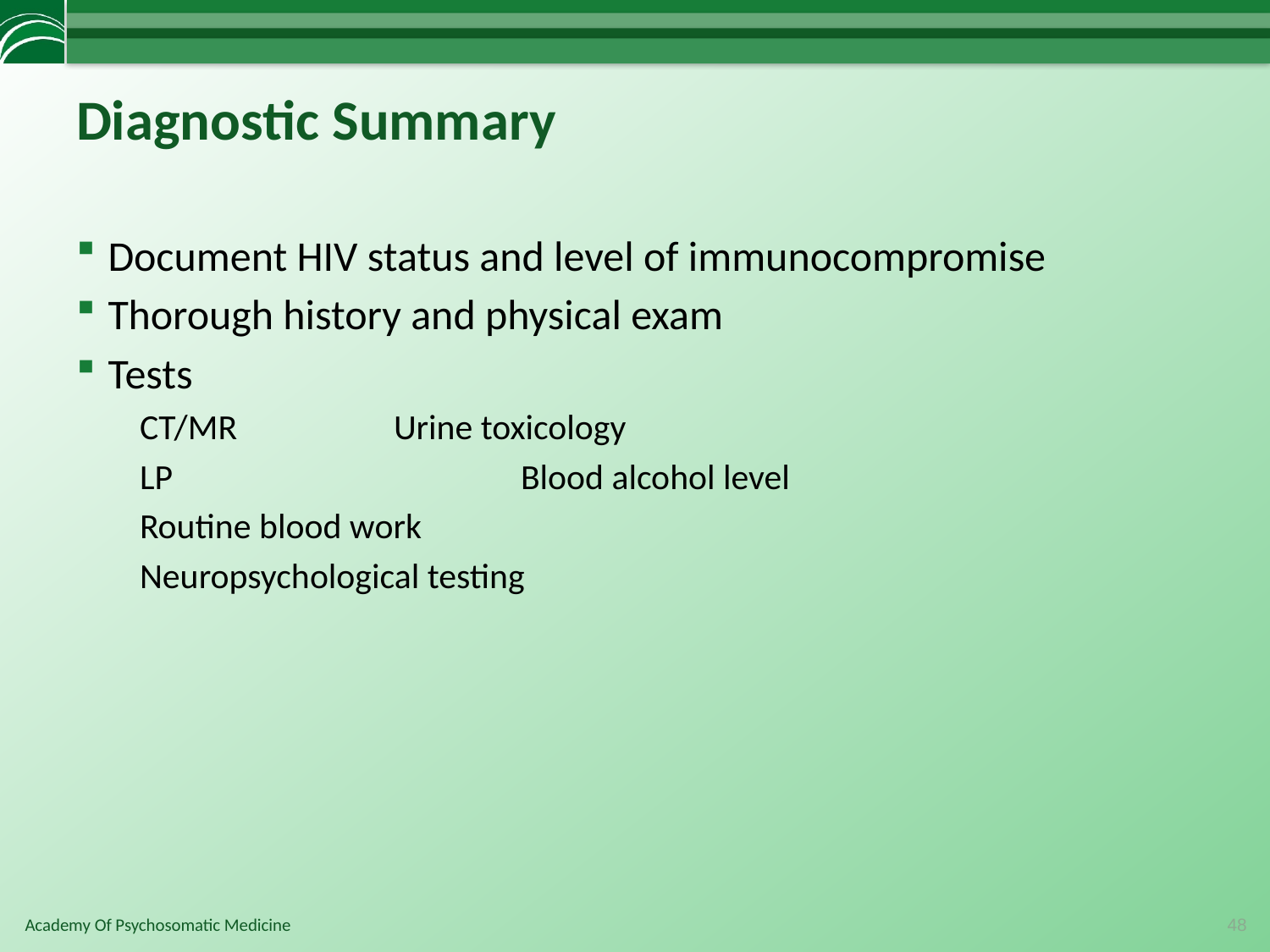

# Diagnostic Summary
Document HIV status and level of immunocompromise
Thorough history and physical exam
Tests
CT/MR		Urine toxicology
LP			Blood alcohol level
Routine blood work
Neuropsychological testing
48